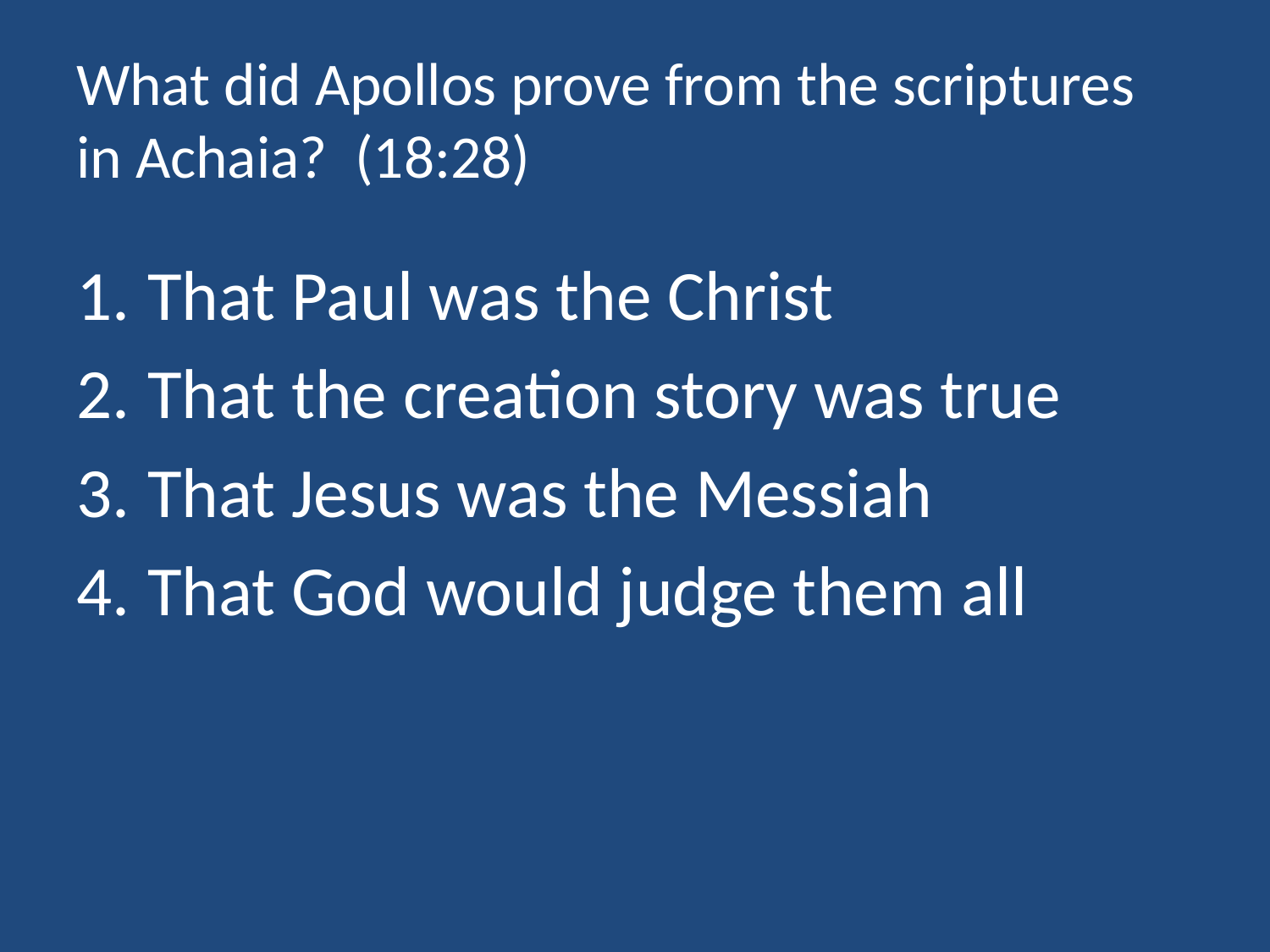

# What did Apollos prove from the scriptures in Achaia?  (18:28)
That Paul was the Christ
That the creation story was true
That Jesus was the Messiah
That God would judge them all